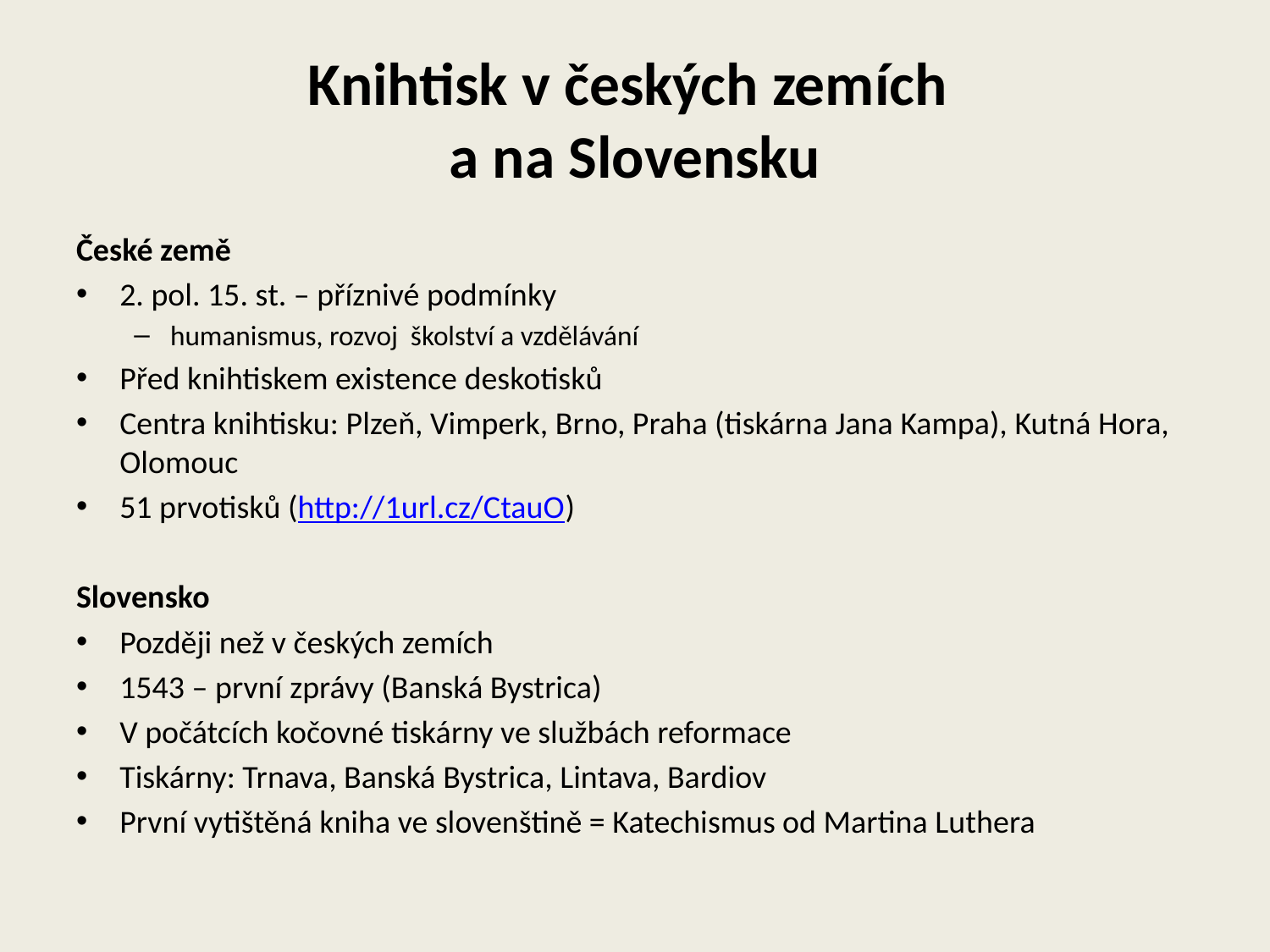

# Knihtisk v českých zemích a na Slovensku
České země
2. pol. 15. st. – příznivé podmínky
humanismus, rozvoj  školství a vzdělávání
Před knihtiskem existence deskotisků
Centra knihtisku: Plzeň, Vimperk, Brno, Praha (tiskárna Jana Kampa), Kutná Hora, Olomouc
51 prvotisků (http://1url.cz/CtauO)

Slovensko
Později než v českých zemích
1543 – první zprávy (Banská Bystrica)
V počátcích kočovné tiskárny ve službách reformace
Tiskárny: Trnava, Banská Bystrica, Lintava, Bardiov
První vytištěná kniha ve slovenštině = Katechismus od Martina Luthera